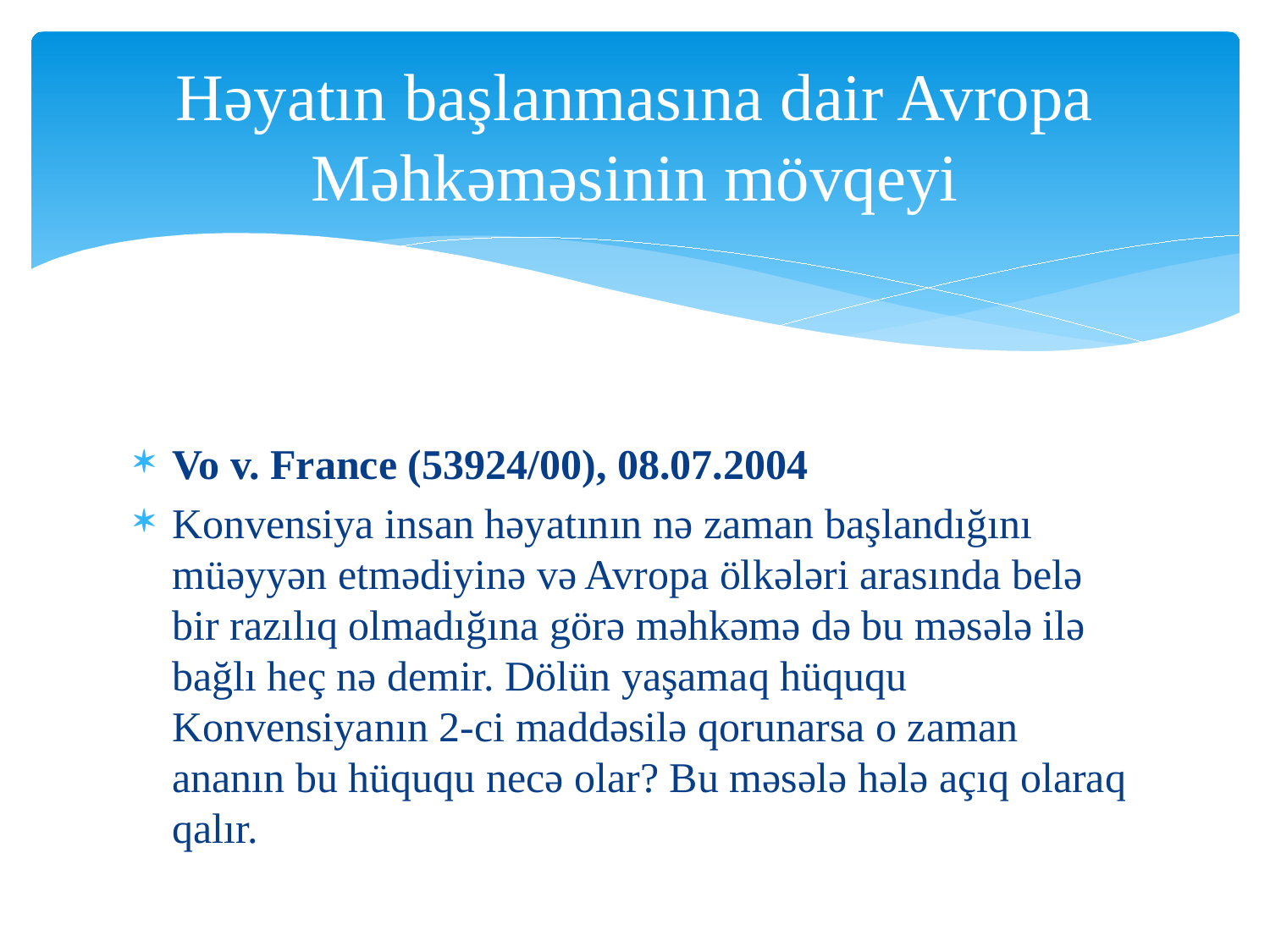

# Həyatın başlanmasına dair Avropa Məhkəməsinin mövqeyi

Vo v. France (53924/00), 08.07.2004
Konvensiya insan həyatının nə zaman başlandığını müəyyən etmədiyinə və Avropa ölkələri arasında belə bir razılıq olmadığına görə məhkəmə də bu məsələ ilə bağlı heç nə demir. Dölün yaşamaq hüququ Konvensiyanın 2-ci maddəsilə qorunarsa o zaman ananın bu hüququ necə olar? Bu məsələ hələ açıq olaraq qalır.